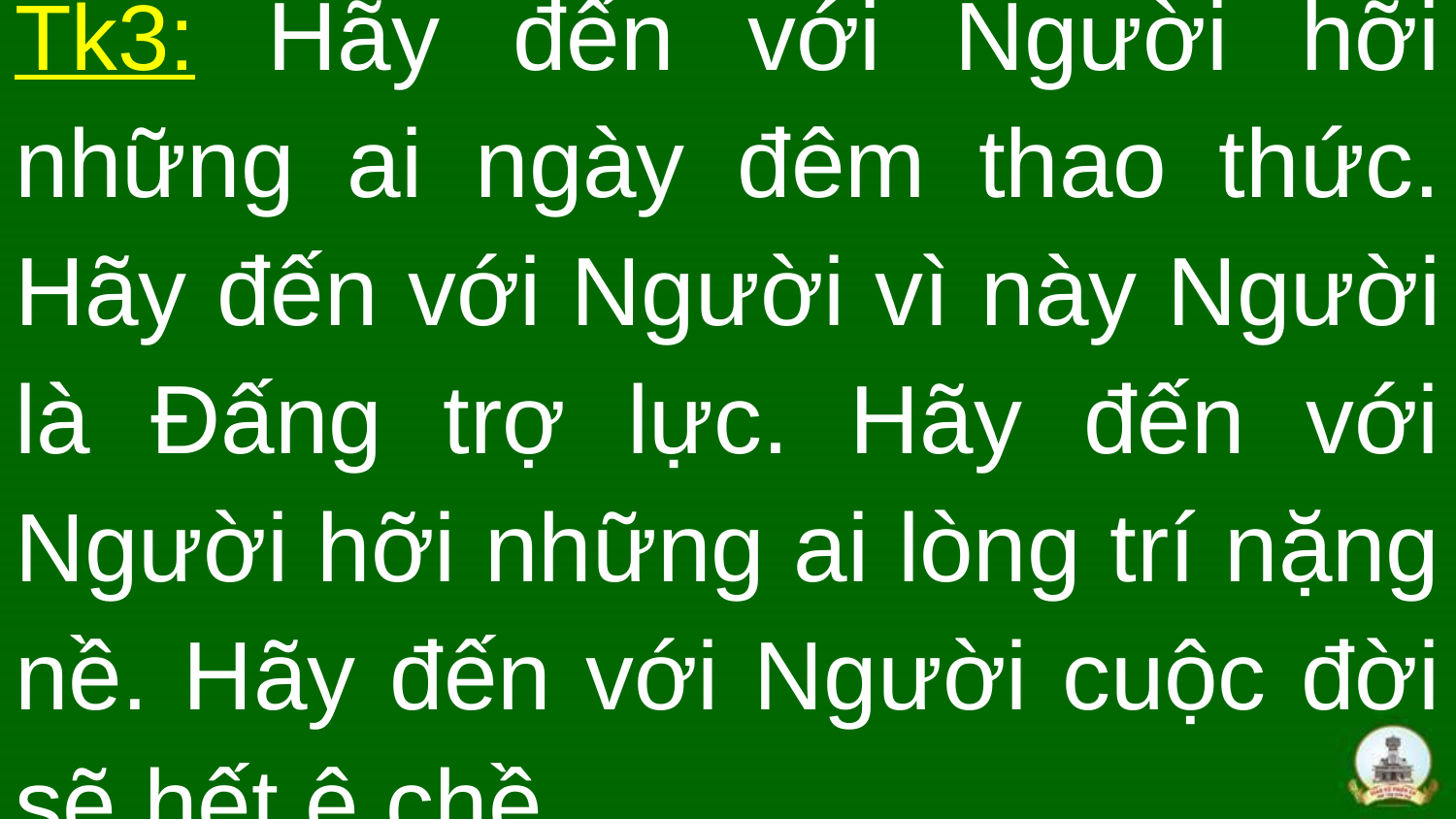

# Tk3: Hãy đến với Người hỡi những ai ngày đêm thao thức. Hãy đến với Người vì này Người là Đấng trợ lực. Hãy đến với Người hỡi những ai lòng trí nặng nề. Hãy đến với Người cuộc đời sẽ hết ê chề.